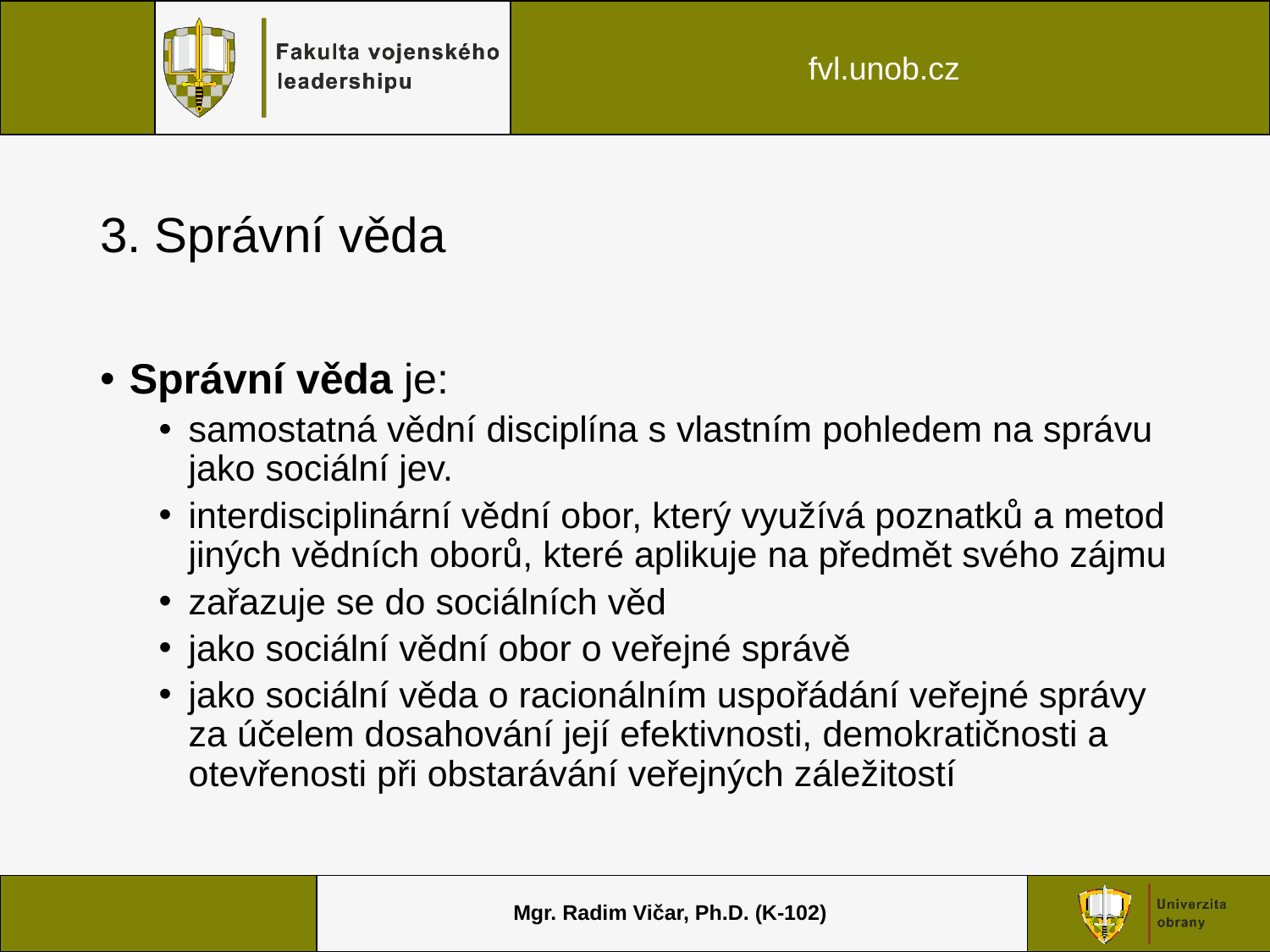

# 3. Správní věda
Správní věda je:
samostatná vědní disciplína s vlastním pohledem na správu jako sociální jev.
interdisciplinární vědní obor, který využívá poznatků a metod jiných vědních oborů, které aplikuje na předmět svého zájmu
zařazuje se do sociálních věd
jako sociální vědní obor o veřejné správě
jako sociální věda o racionálním uspořádání veřejné správy za účelem dosahování její efektivnosti, demokratičnosti a otevřenosti při obstarávání veřejných záležitostí
Mgr. Radim Vičar, Ph.D. (K-102)